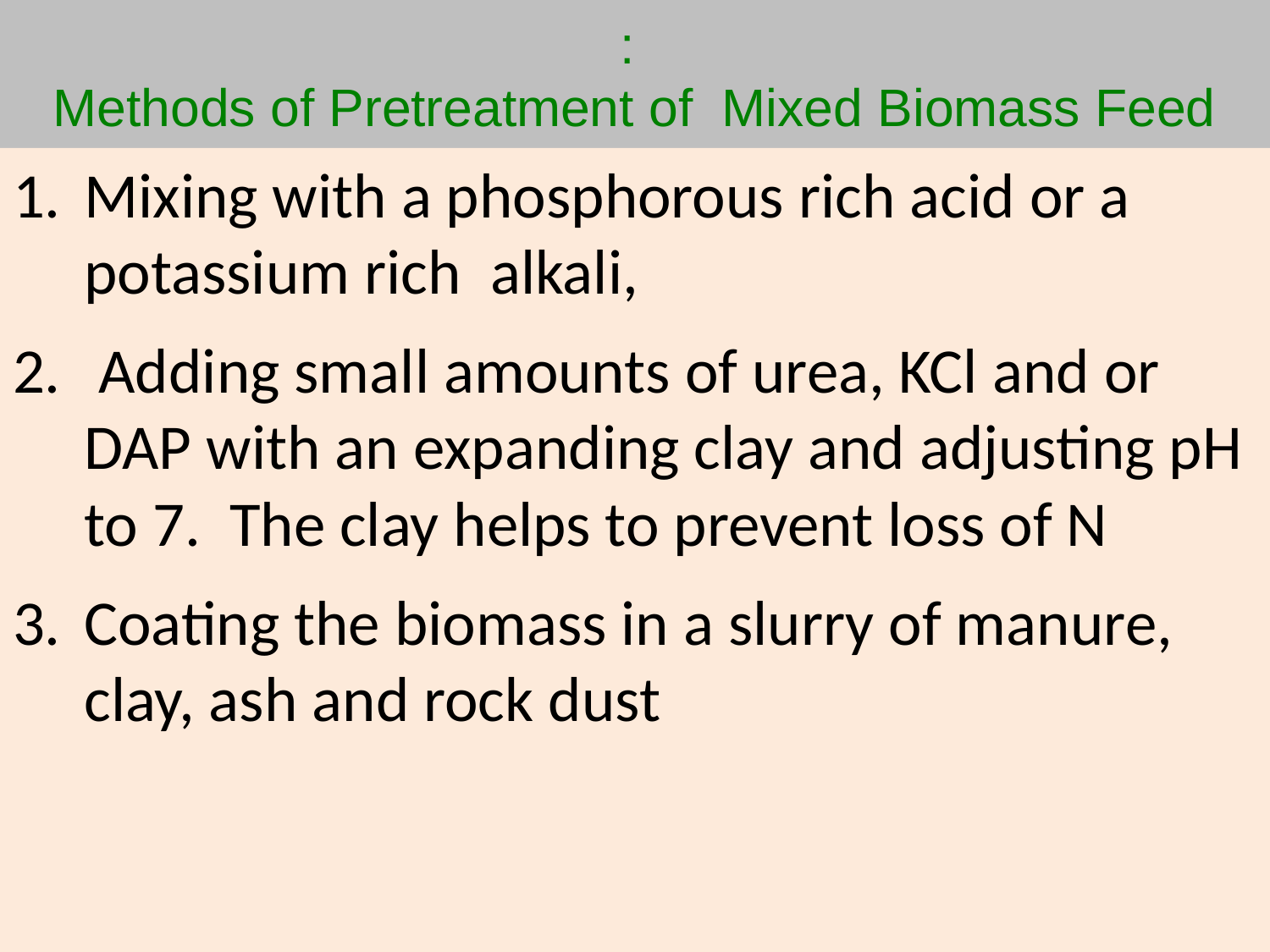

# : Methods of Pretreatment of  Mixed Biomass Feed

Mixing with a phosphorous rich acid or a potassium rich  alkali,
 Adding small amounts of urea, KCl and or DAP with an expanding clay and adjusting pH to 7.  The clay helps to prevent loss of N
Coating the biomass in a slurry of manure, clay, ash and rock dust